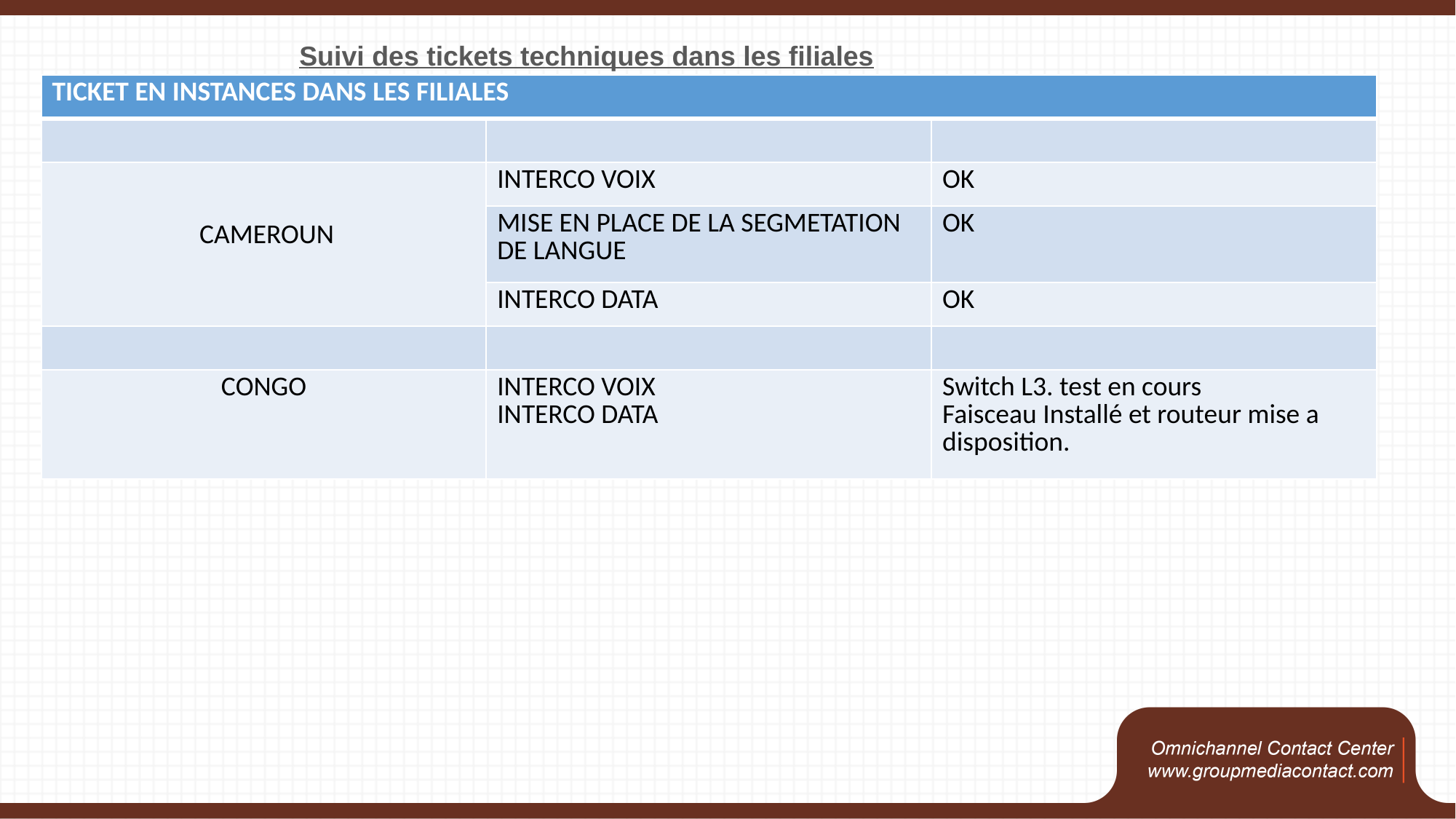

Suivi des tickets techniques dans les filiales
| TICKET EN INSTANCES DANS LES FILIALES |  |  |
| --- | --- | --- |
|  |  |  |
| CAMEROUN | INTERCO VOIX | OK |
|  | MISE EN PLACE DE LA SEGMETATION DE LANGUE | OK |
|  | INTERCO DATA | OK |
|  |  |  |
| CONGO | INTERCO VOIX INTERCO DATA | Switch L3. test en cours Faisceau Installé et routeur mise a disposition. |